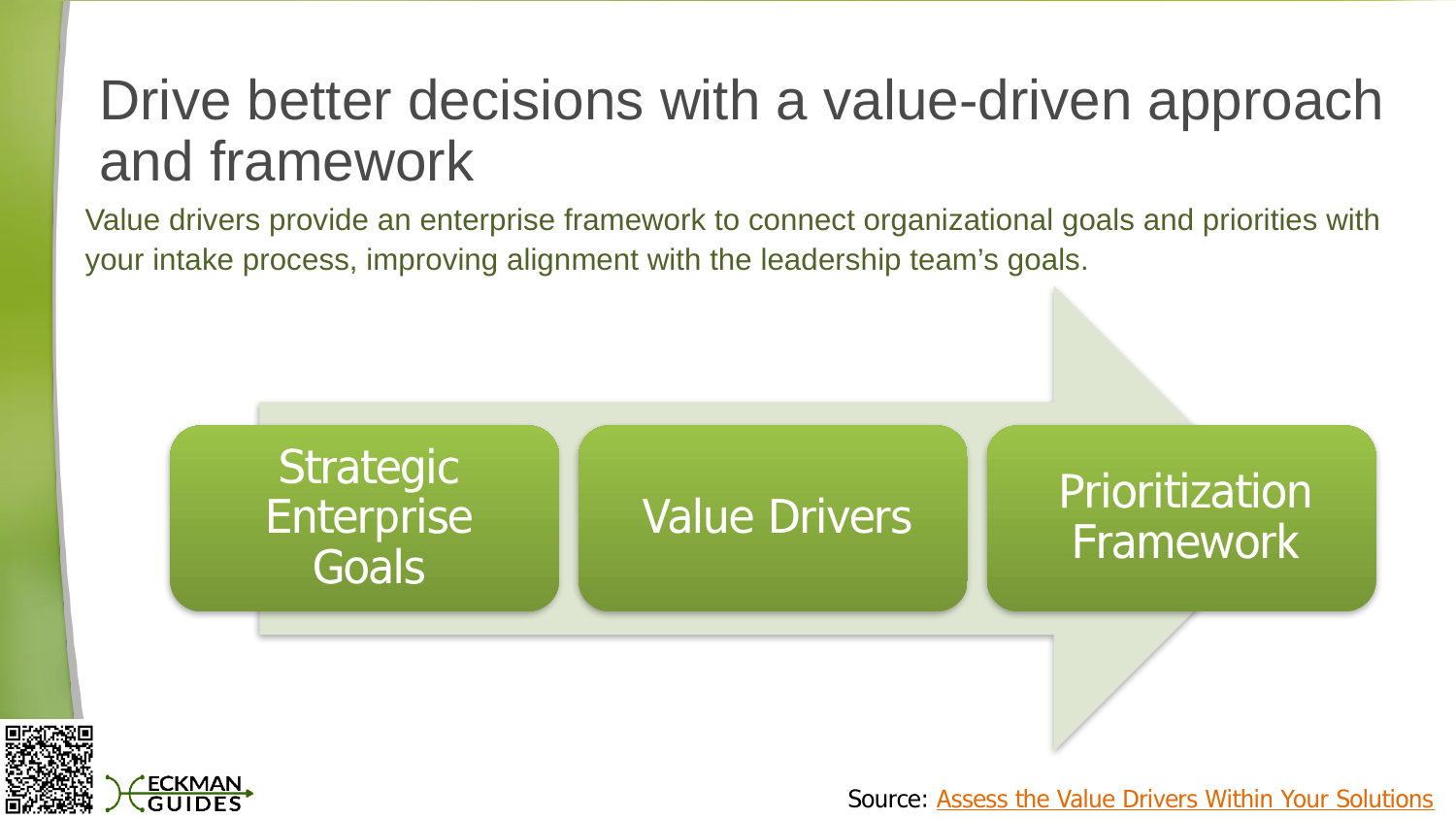

# Drive better decisions with a value-driven approach and framework
Value drivers provide an enterprise framework to connect organizational goals and priorities with your intake process, improving alignment with the leadership team’s goals.
Strategic Enterprise Goals
Value Drivers
Prioritization Framework
Source: Assess the Value Drivers Within Your Solutions